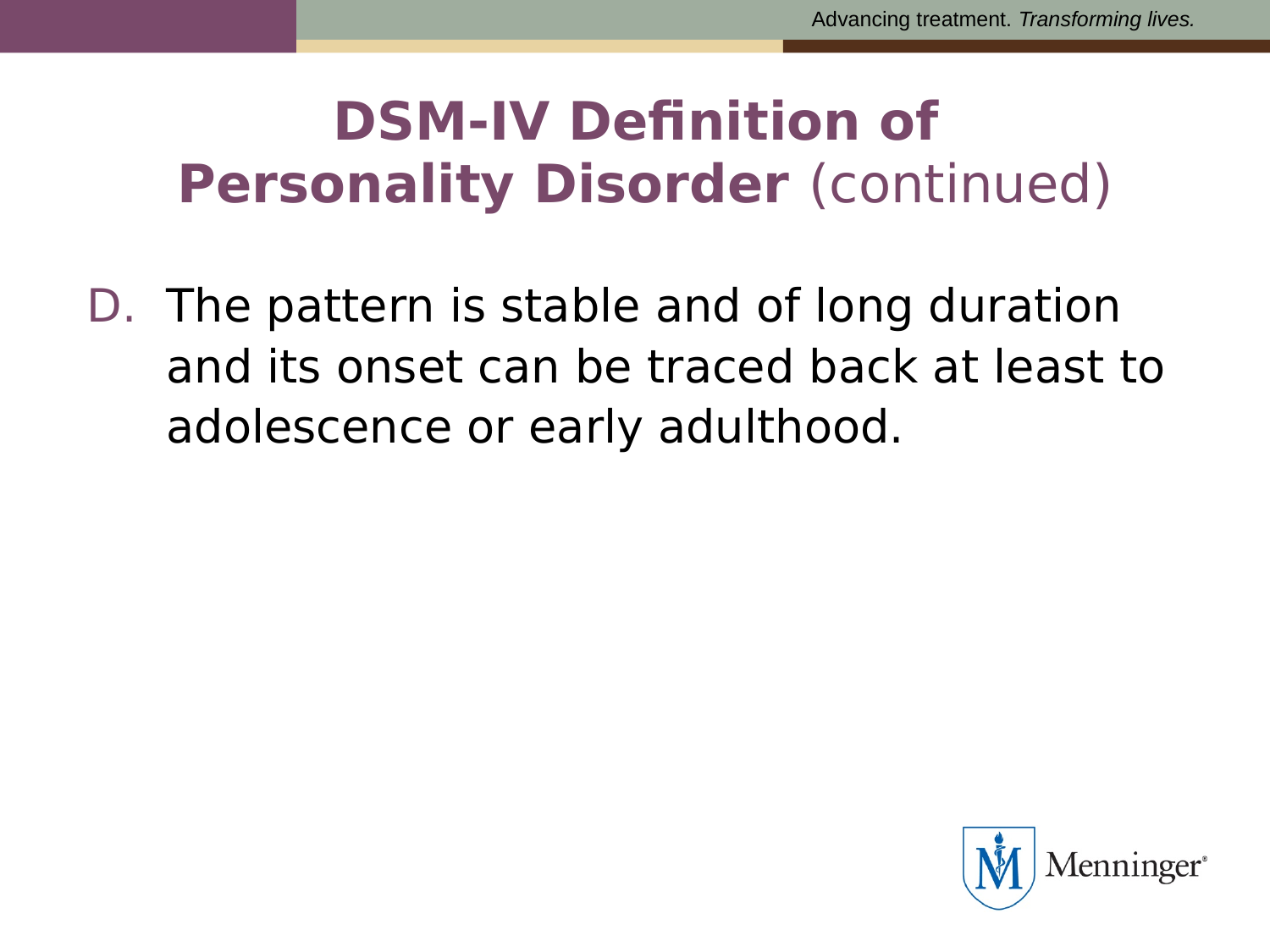

# DSM-IV Definition of Personality Disorder (continued)
The pattern is stable and of long duration and its onset can be traced back at least to adolescence or early adulthood.